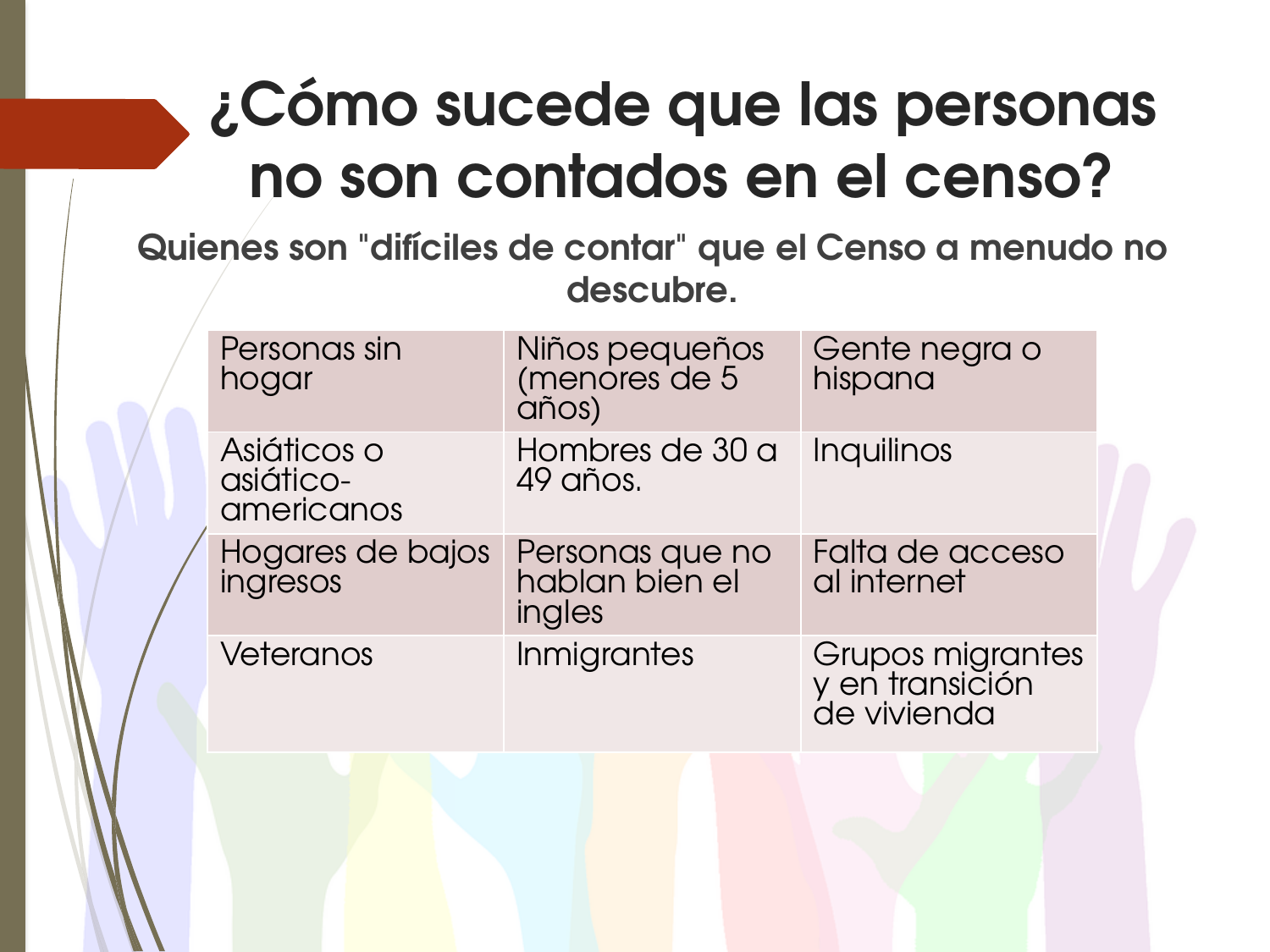

# ¿Cómo sucede que las personas no son contados en el censo?
Quienes son "difíciles de contar" que el Censo a menudo no descubre.

| Personas sin hogar | Niños pequeños (menores de 5 años) | Gente negra o hispana |
| --- | --- | --- |
| Asiáticos o asiático-americanos | Hombres de 30 a 49 años. | Inquilinos |
| Hogares de bajos ingresos | Personas que no hablan bien el ingles | Falta de acceso al internet |
| Veteranos | Inmigrantes | Grupos migrantes y en transición de vivienda |